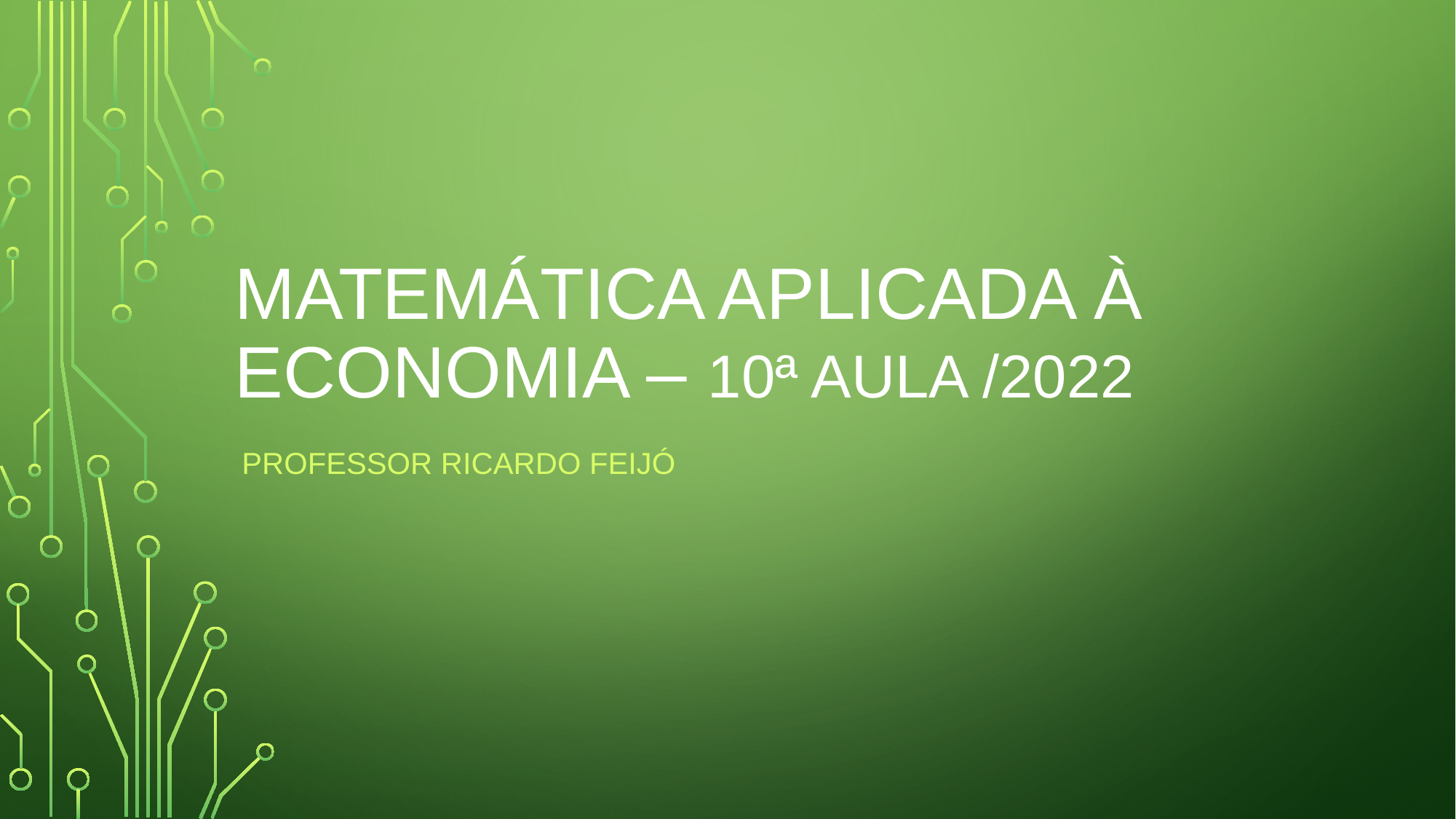

# Matemática aplicada À Economia – 10ª aula /2022
Professor Ricardo feijó